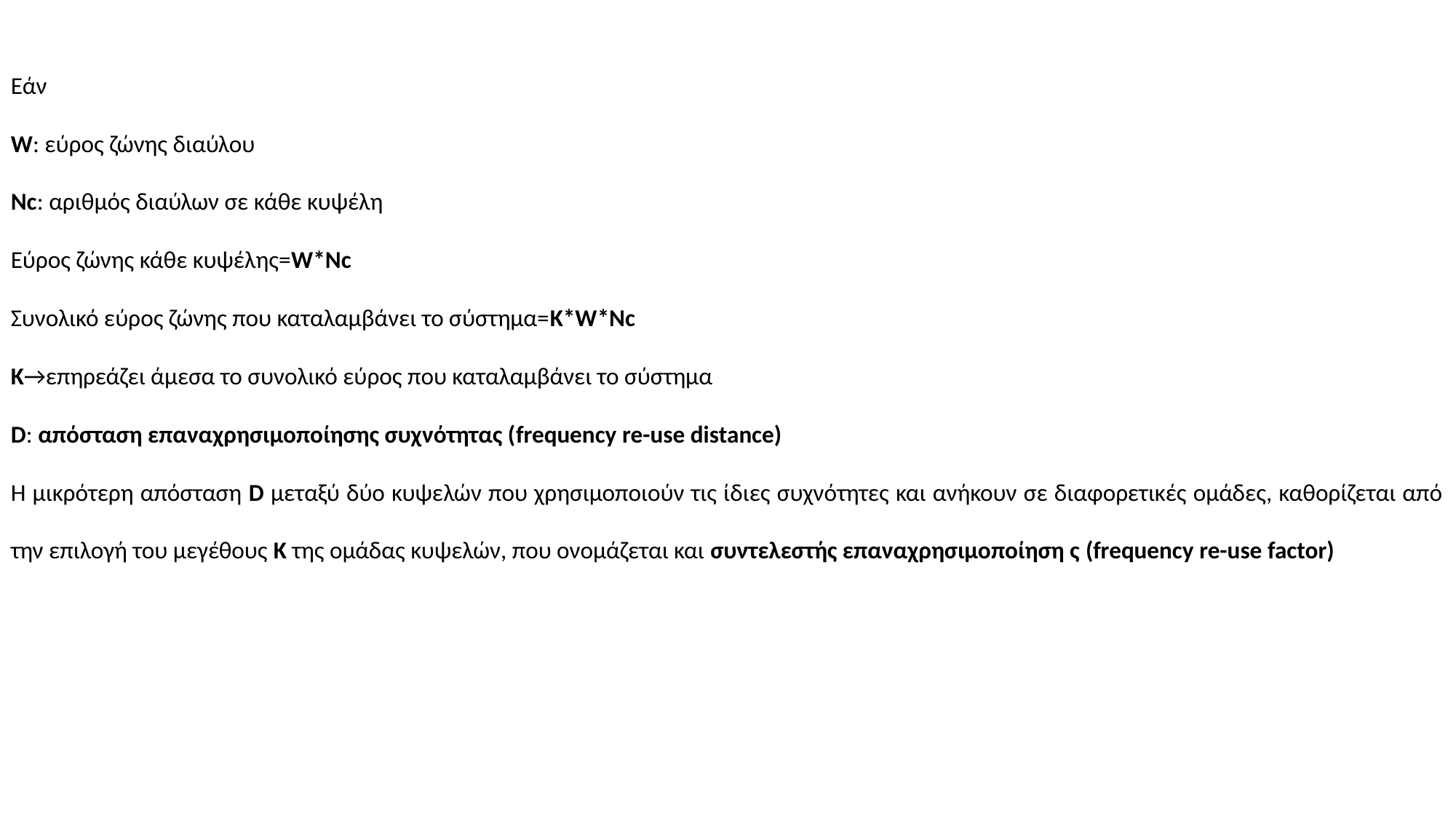

Εάν
W: εύρος ζώνης διαύλου
Nc: αριθμός διαύλων σε κάθε κυψέλη
Εύρος ζώνης κάθε κυψέλης=W*Nc
Συνολικό εύρος ζώνης που καταλαμβάνει το σύστημα=K*W*Nc
K→επηρεάζει άμεσα το συνολικό εύρος που καταλαμβάνει το σύστημα
D: απόσταση επαναχρησιμοποίησης συχνότητας (frequency re-use distance)
Η μικρότερη απόσταση D μεταξύ δύο κυψελών που χρησιμοποιούν τις ίδιες συχνότητες και ανήκουν σε διαφορετικές ομάδες, καθορίζεται από την επιλογή του μεγέθους K της ομάδας κυψελών, που ονομάζεται και συντελεστής επαναχρησιμοποίηση ς (frequency re-use factor)